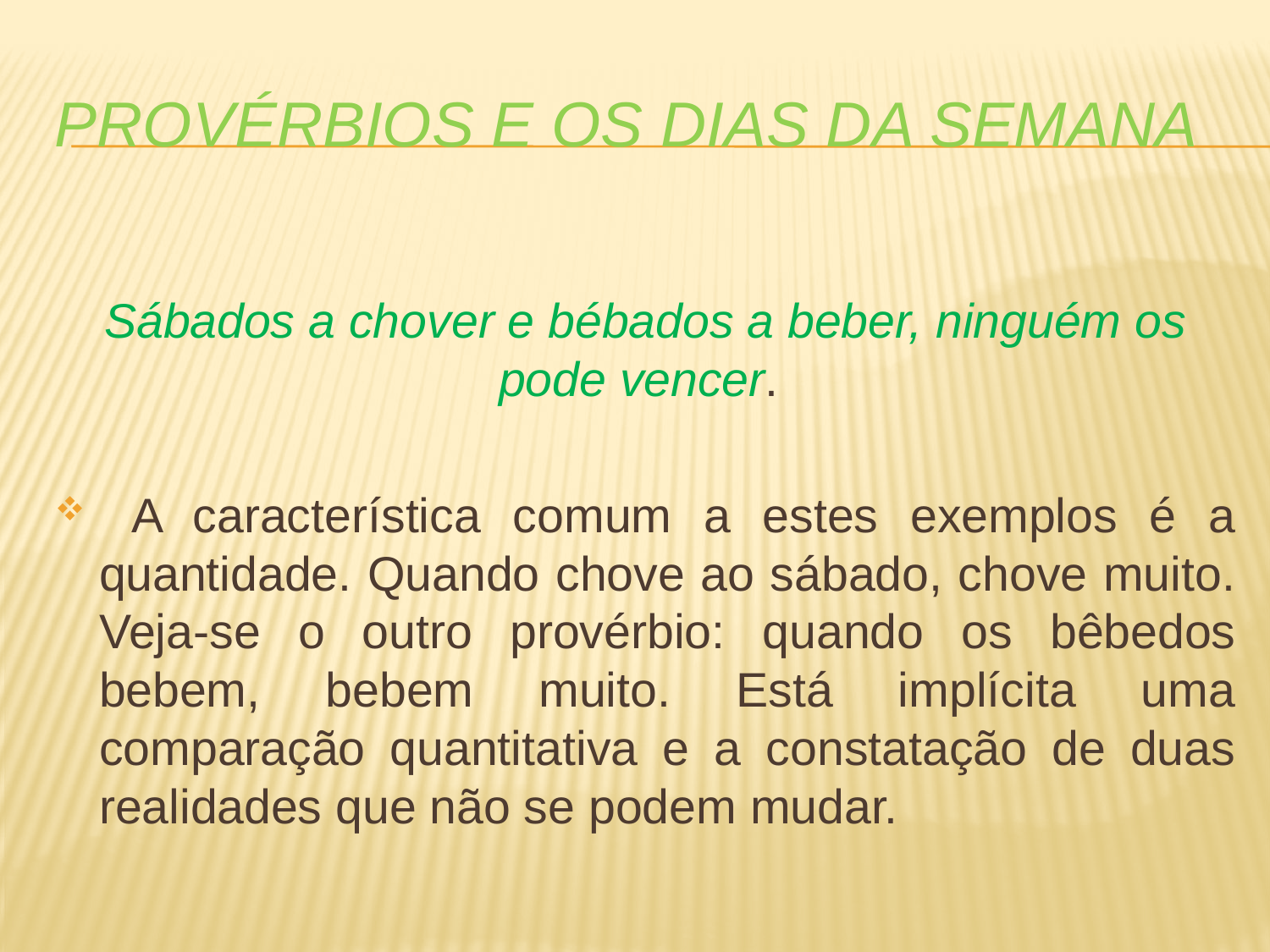

# Provérbios e os dias da semana

Sábados a chover e bébados a beber, ninguém os pode vencer.

 A característica comum a estes exemplos é a quantidade. Quando chove ao sábado, chove muito. Veja-se o outro provérbio: quando os bêbedos bebem, bebem muito. Está implícita uma comparação quantitativa e a constatação de duas realidades que não se podem mudar.